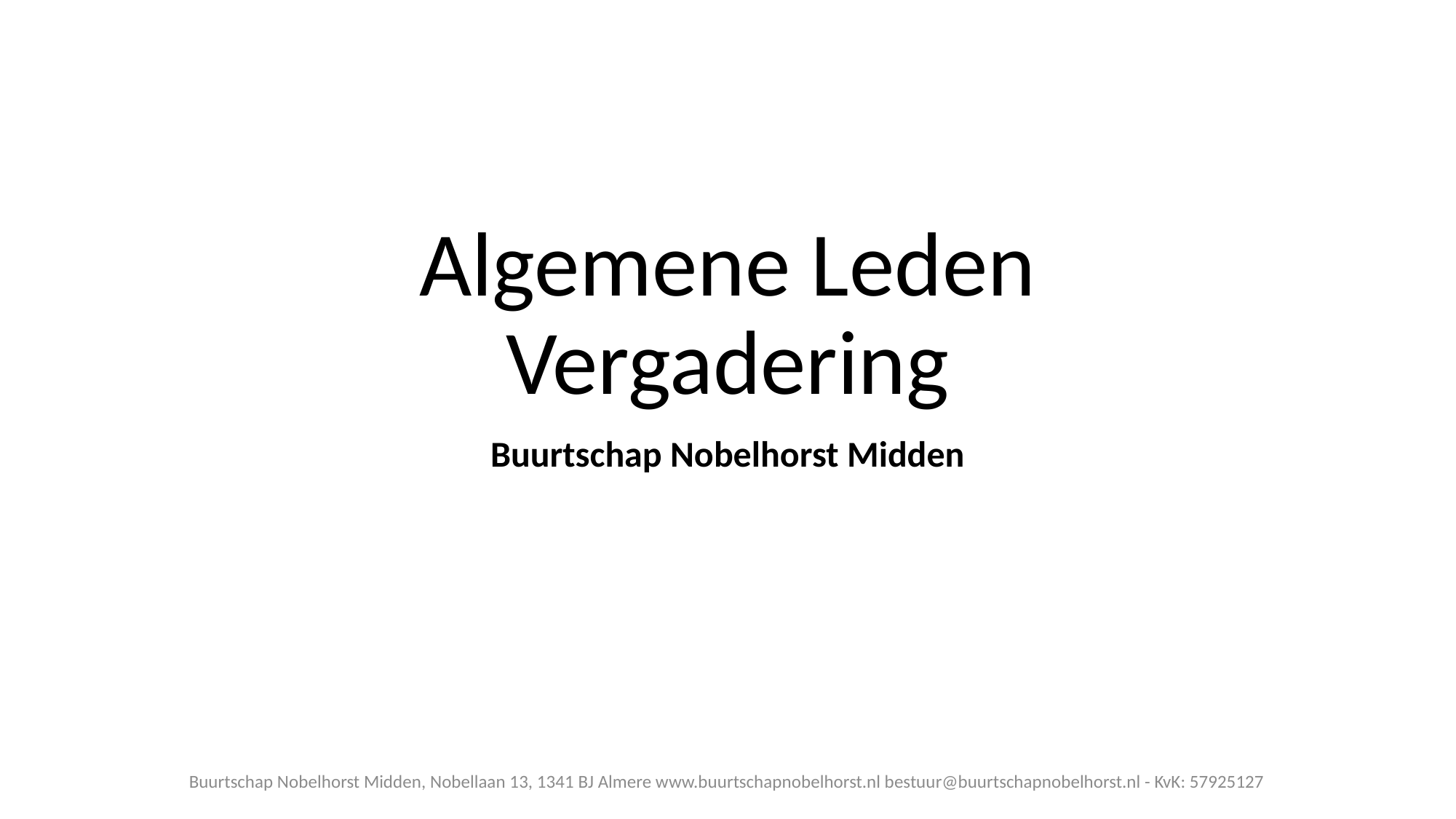

# Algemene Leden Vergadering
Buurtschap Nobelhorst Midden

Buurtschap Nobelhorst Midden, Nobellaan 13, 1341 BJ Almere www.buurtschapnobelhorst.nl bestuur@buurtschapnobelhorst.nl - KvK: 57925127